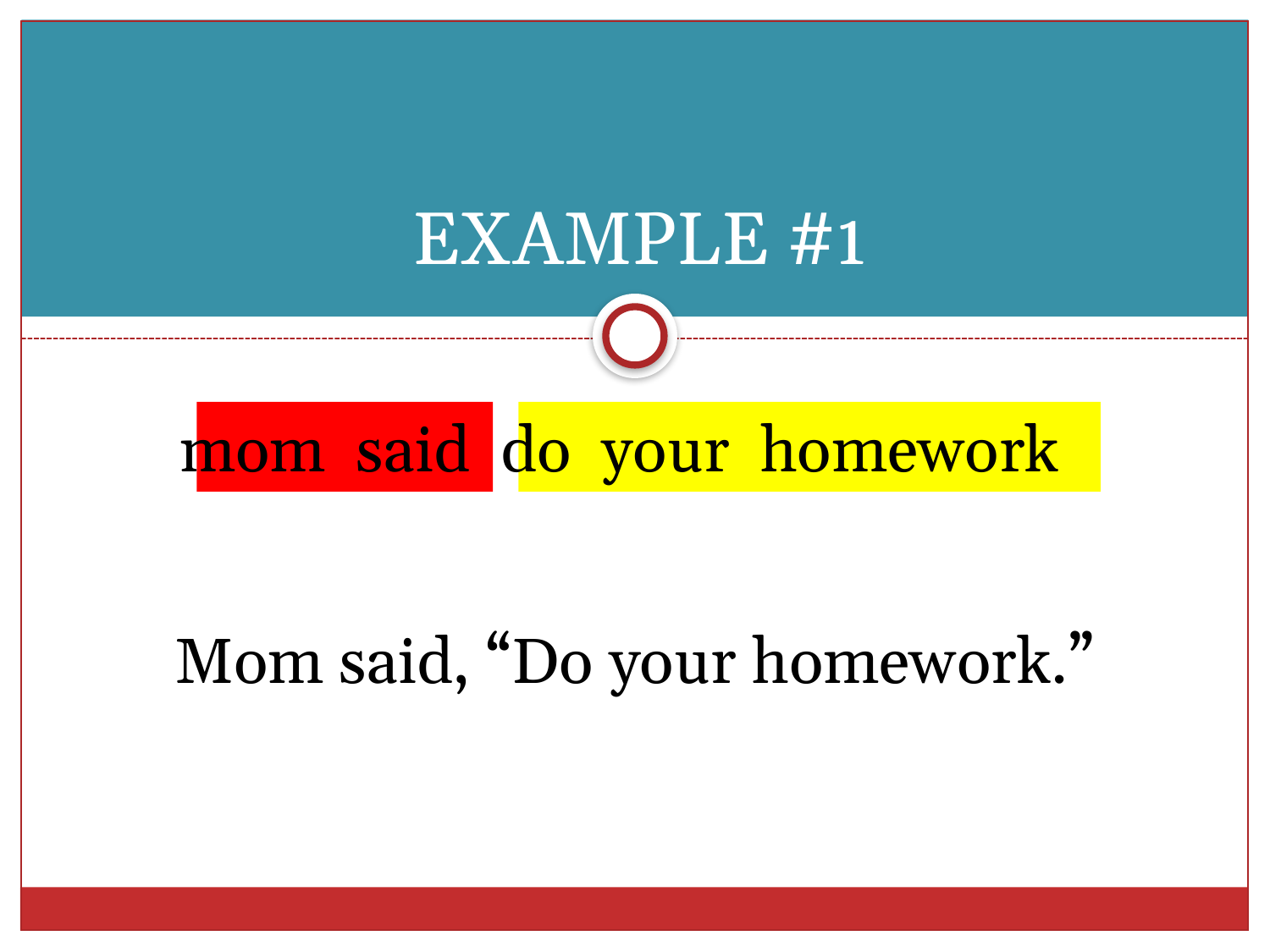

# EXAMPLE #1

mom  said  do  your  homework
Mom said, “Do your homework.”